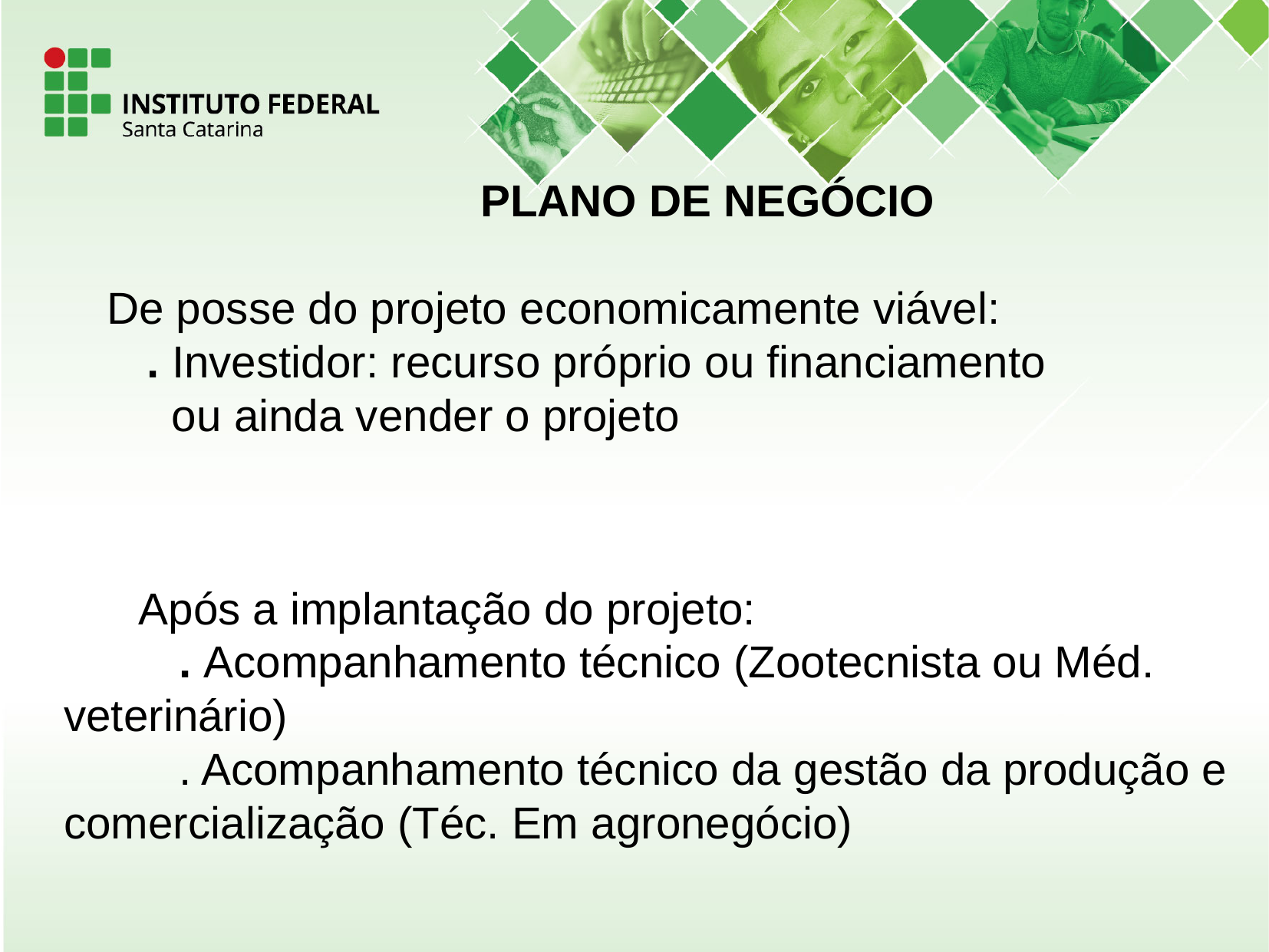

PLANO DE NEGÓCIO

      De posse do projeto economicamente viável:
	. Investidor: recurso próprio ou financiamento
	  ou ainda vender o projeto
      Após a implantação do projeto:
	. Acompanhamento técnico (Zootecnista ou Méd. veterinário)
	. Acompanhamento técnico da gestão da produção e comercialização (Téc. Em agronegócio)